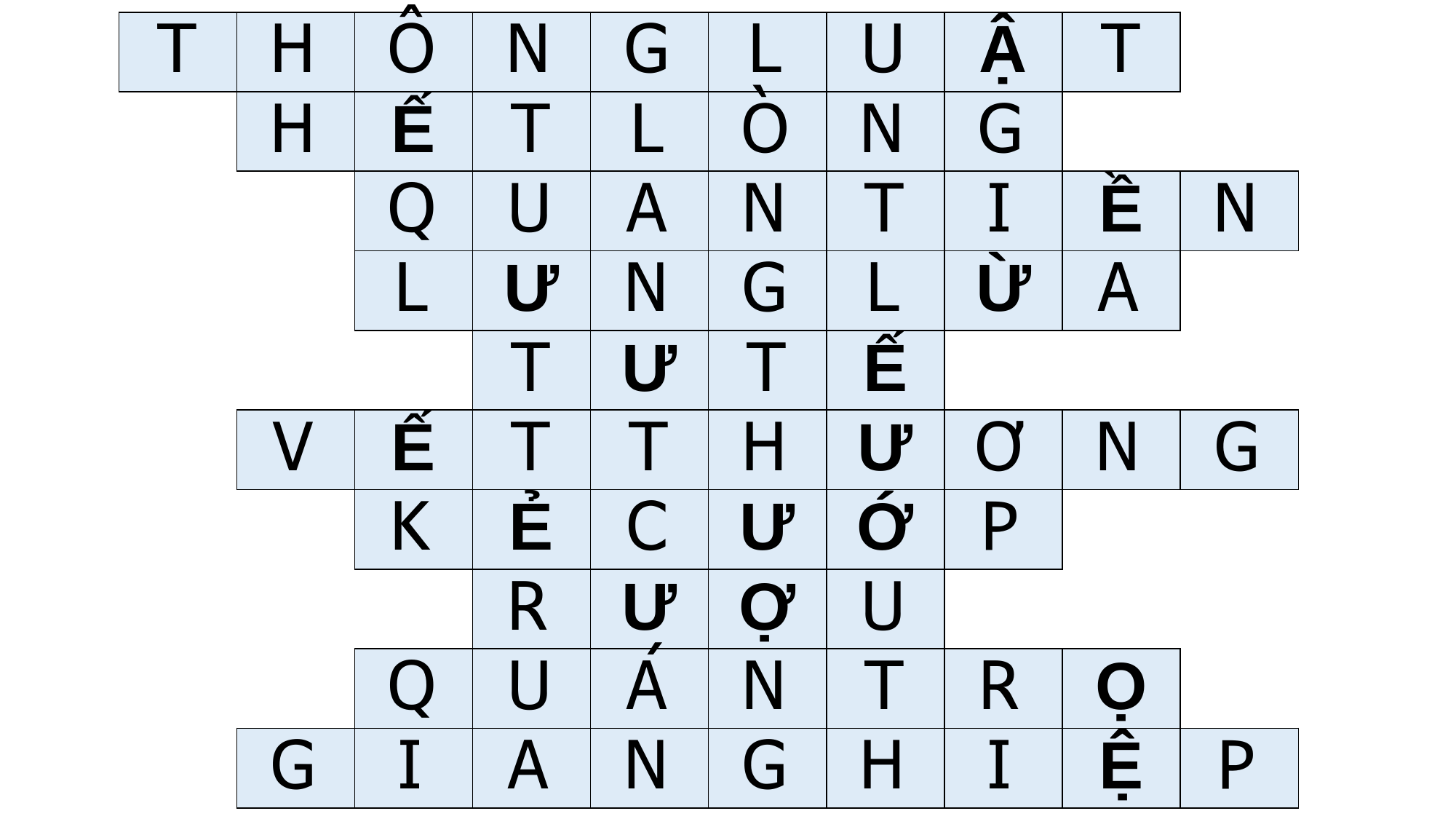

| T | H | Ô | N | G | L | U | Ậ | T |  |  |
| --- | --- | --- | --- | --- | --- | --- | --- | --- | --- | --- |
|  | H | Ế | T | L | Ò | N | G |  |  |  |
|  |  | Q | U | A | N | T | I | Ề | N |  |
|  |  | L | Ư | N | G | L | Ừ | A |  |  |
|  |  |  | T | Ư | T | Ế |  |  |  |  |
|  | V | Ế | T | T | H | Ư | Ơ | N | G |  |
|  |  | K | Ẻ | C | Ư | Ớ | P |  |  |  |
|  |  |  | R | Ư | Ợ | U |  |  |  |  |
|  |  | Q | U | Á | N | T | R | Ọ |  |  |
|  | G | I | A | N | G | H | I | Ệ | P |  |